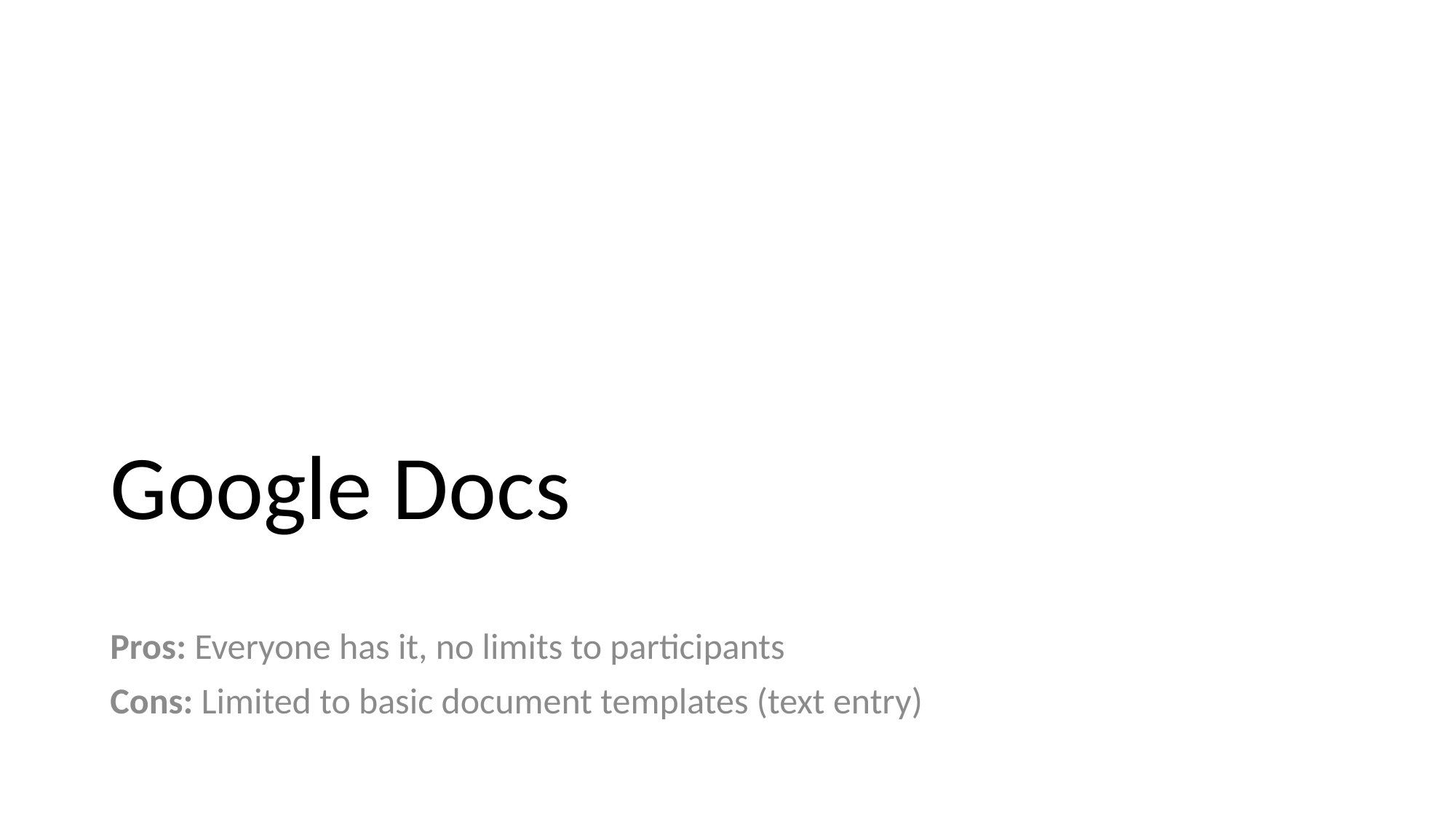

# Google Docs
Pros: Everyone has it, no limits to participants
Cons: Limited to basic document templates (text entry)